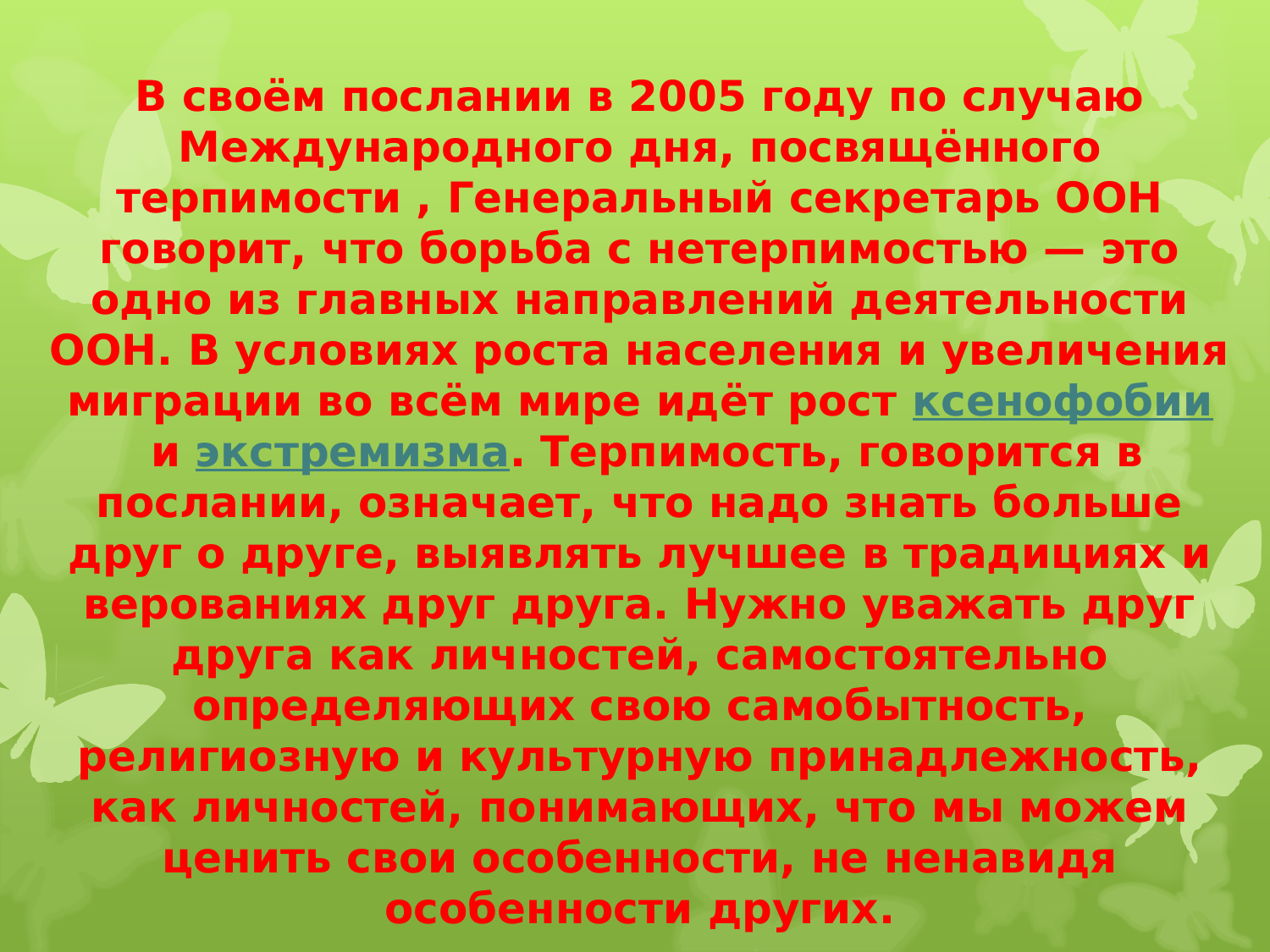

В своём послании в 2005 году по случаю Международного дня, посвящённого терпимости , Генеральный секретарь ООН говорит, что борьба с нетерпимостью — это одно из главных направлений деятельности ООН. В условиях роста населения и увеличения миграции во всём мире идёт рост ксенофобии и экстремизма. Терпимость, говорится в послании, означает, что надо знать больше друг о друге, выявлять лучшее в традициях и верованиях друг друга. Нужно уважать друг друга как личностей, самостоятельно определяющих свою самобытность, религиозную и культурную принадлежность, как личностей, понимающих, что мы можем ценить свои особенности, не ненавидя особенности других.